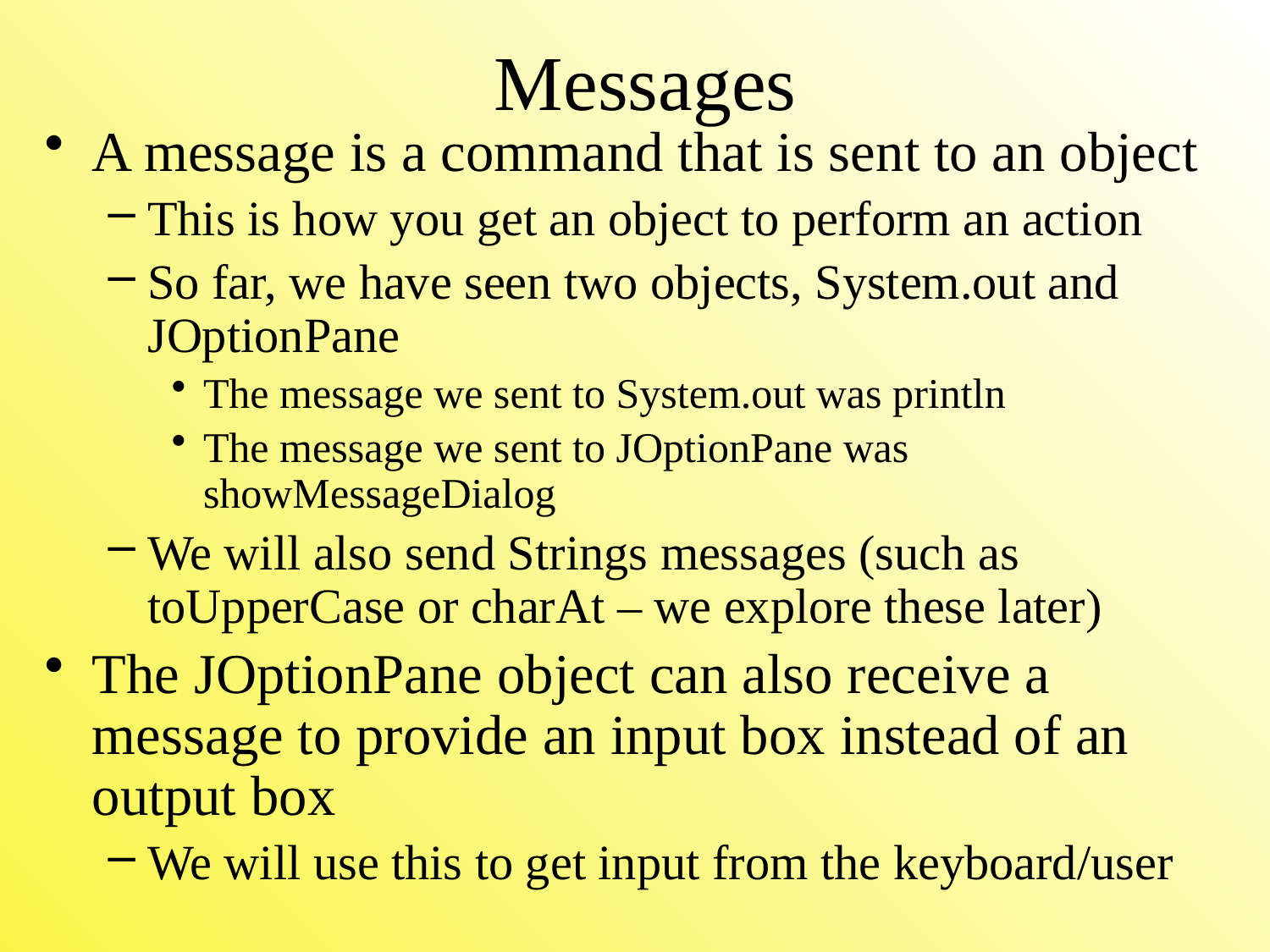

# Messages
A message is a command that is sent to an object
This is how you get an object to perform an action
So far, we have seen two objects, System.out and JOptionPane
The message we sent to System.out was println
The message we sent to JOptionPane was showMessageDialog
We will also send Strings messages (such as toUpperCase or charAt – we explore these later)
The JOptionPane object can also receive a message to provide an input box instead of an output box
We will use this to get input from the keyboard/user